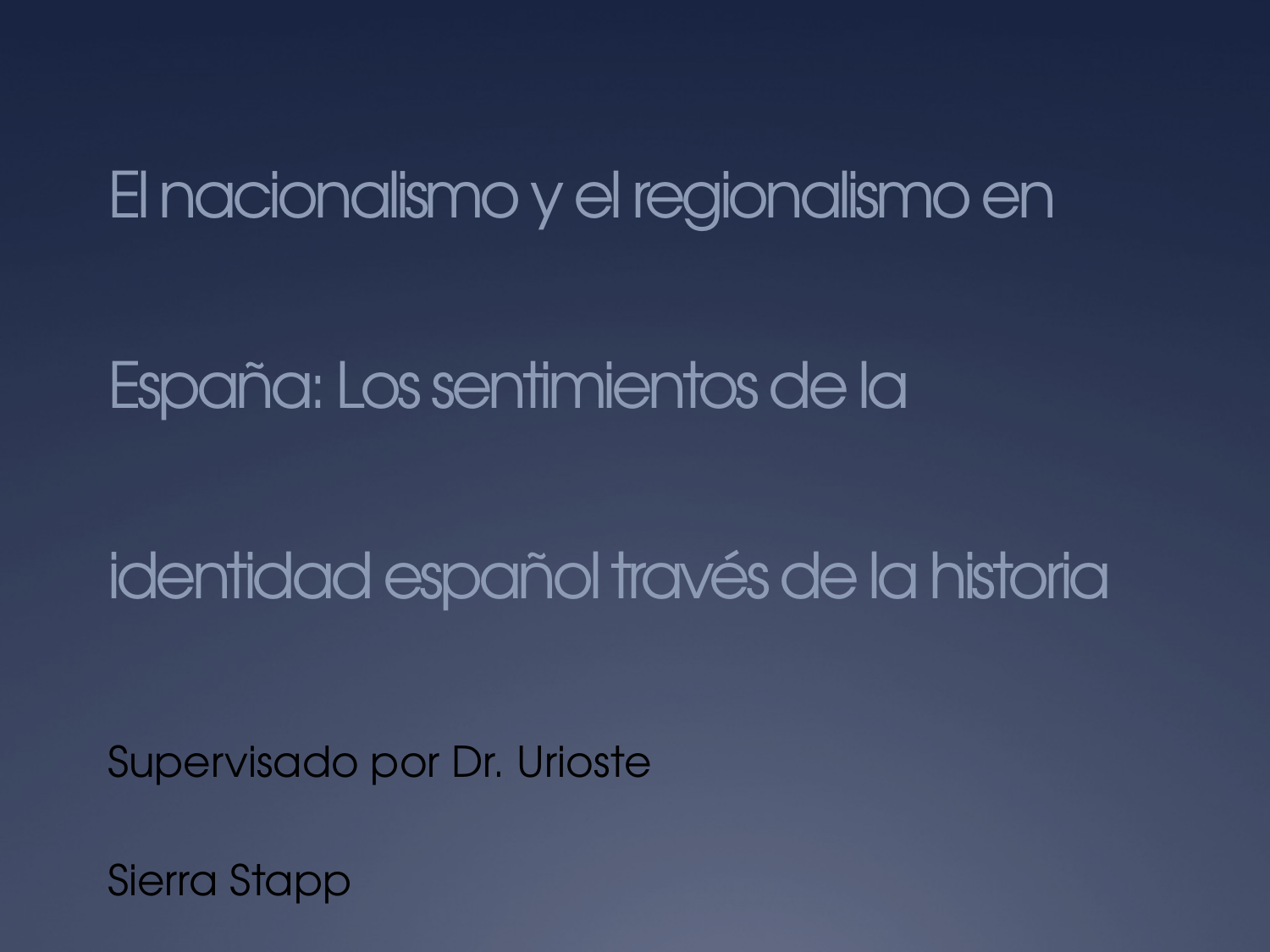

# El nacionalismo y el regionalismo en España: Los sentimientos de la identidad español través de la historia
Supervisado por Dr. Urioste

Sierra Stapp